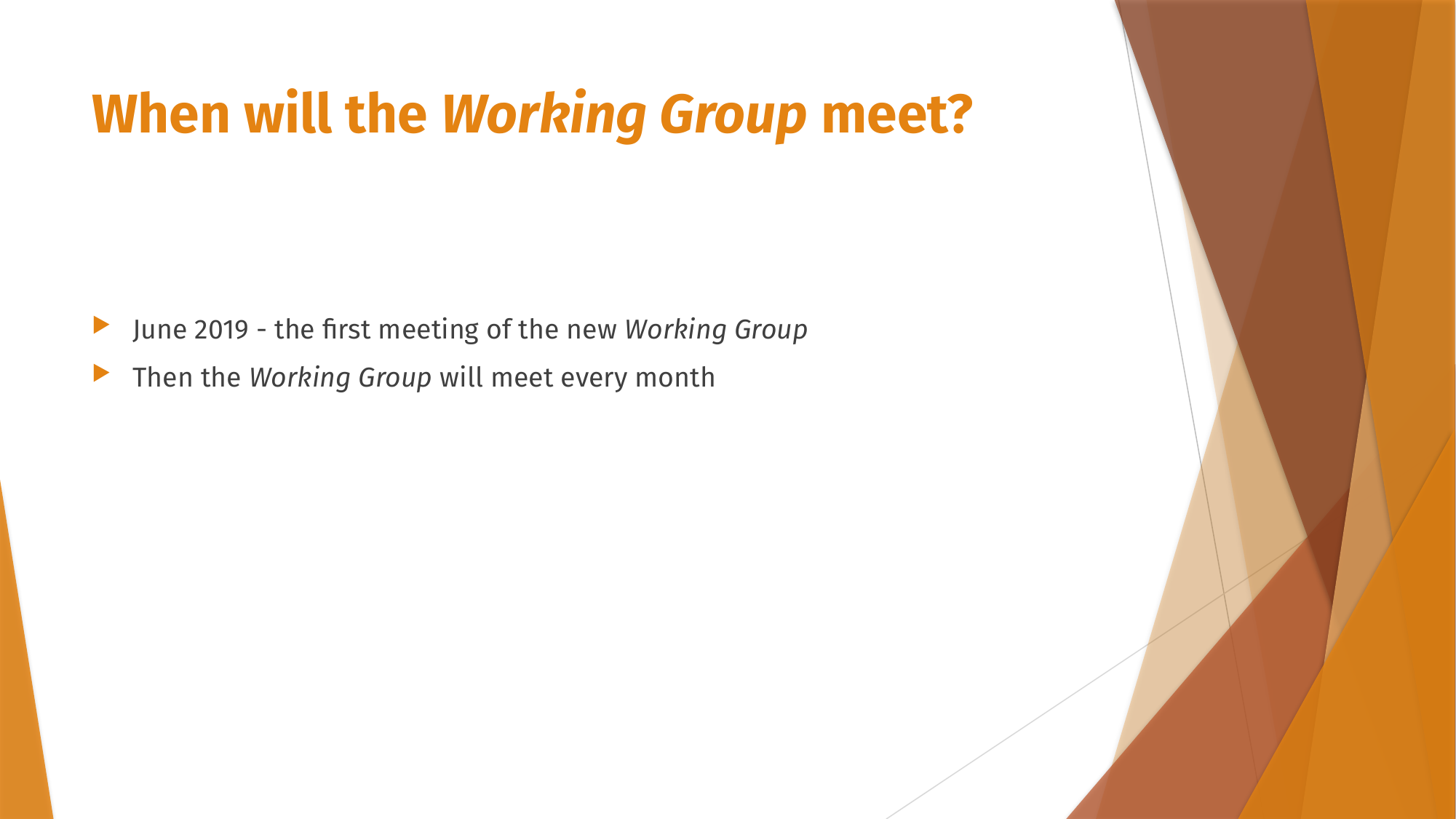

# When will the Working Group meet?

June 2019 - the first meeting of the new Working Group
Then the Working Group will meet every month